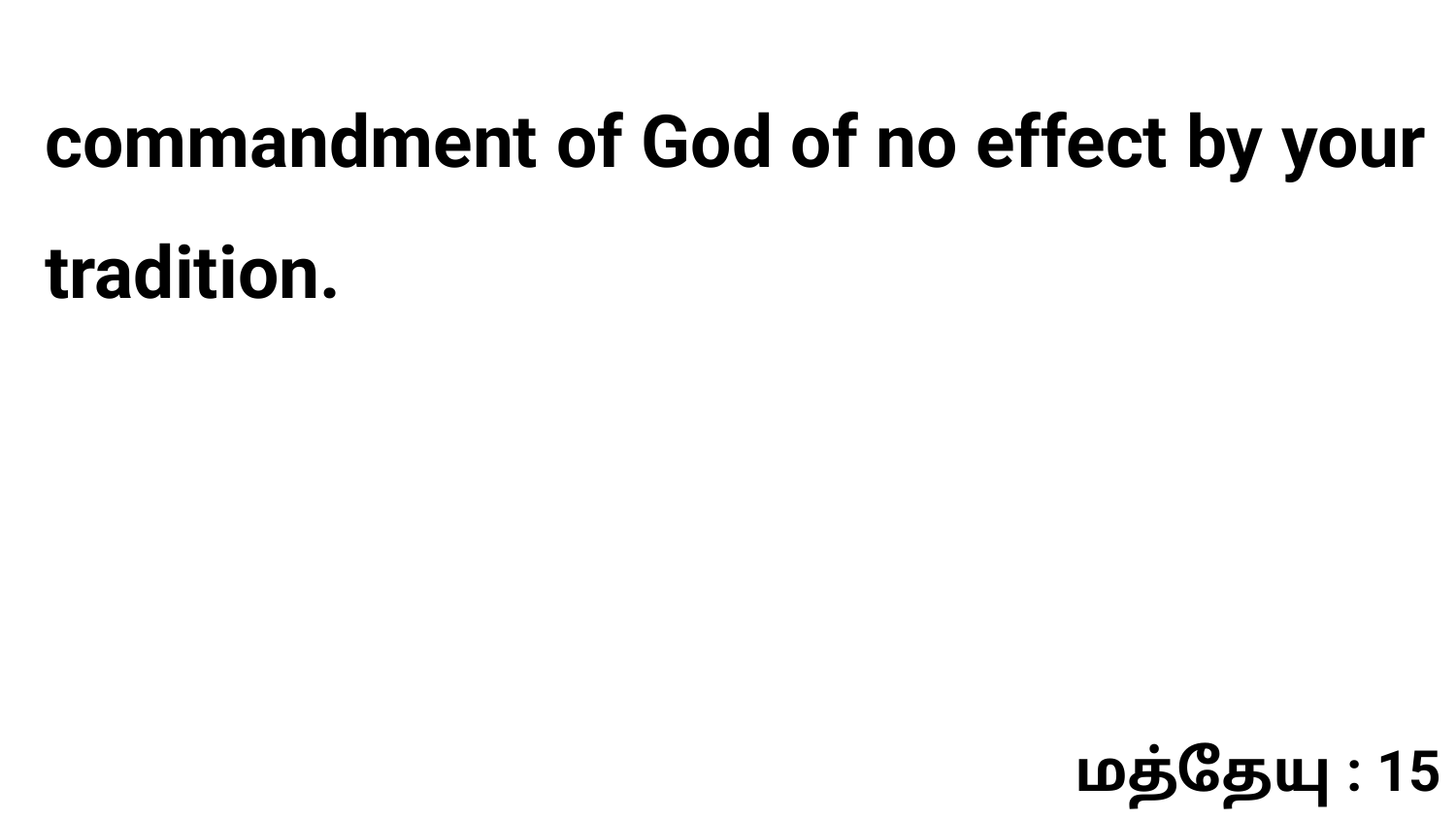

commandment of God of no effect by your tradition.
மத்தேயு : 15